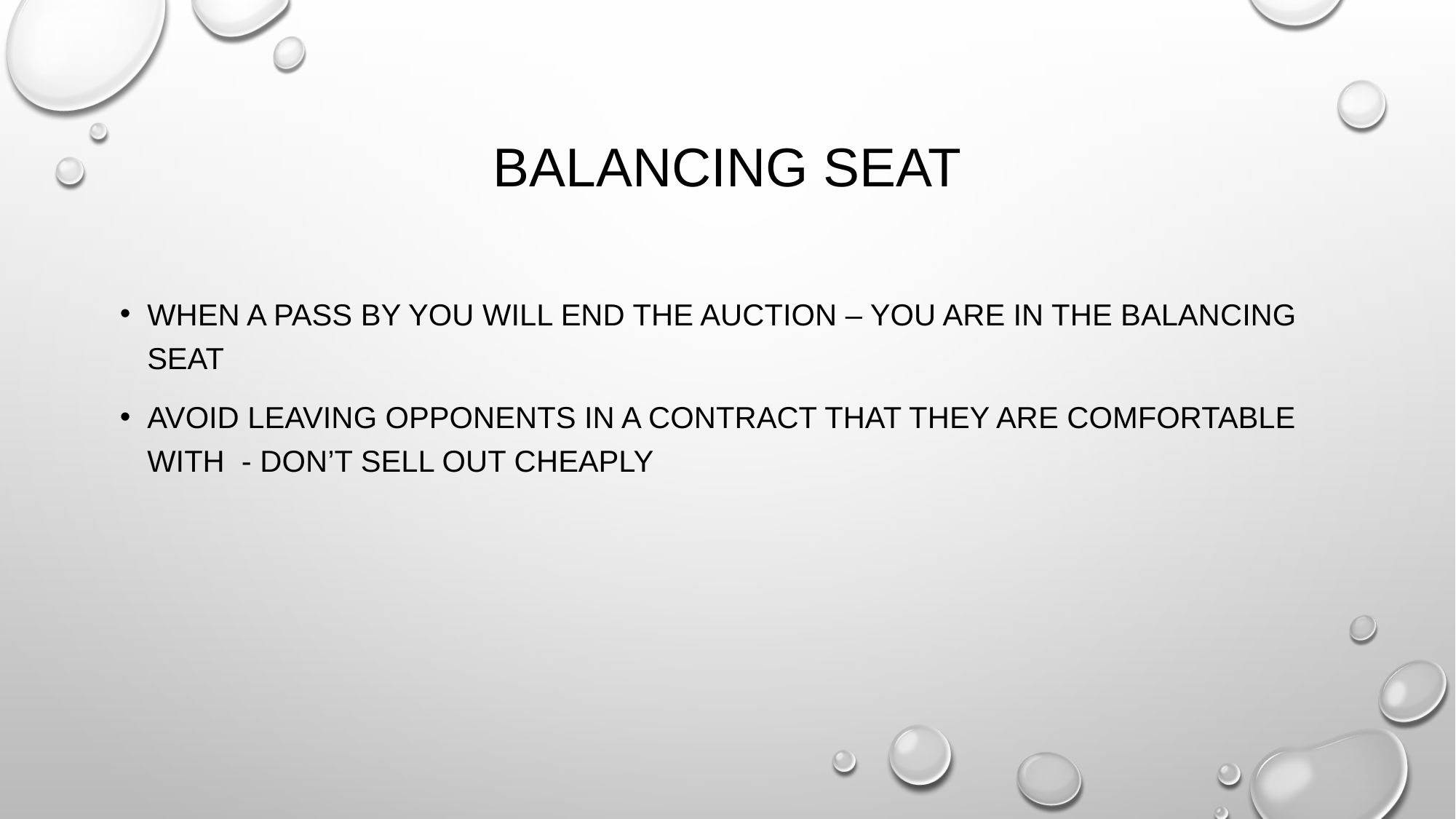

# Balancing seat
When a pass by you will end the auction – you are in the balancing seat
Avoid leaving opponents in a contract that they are comfortable with  - don’t sell out cheaply